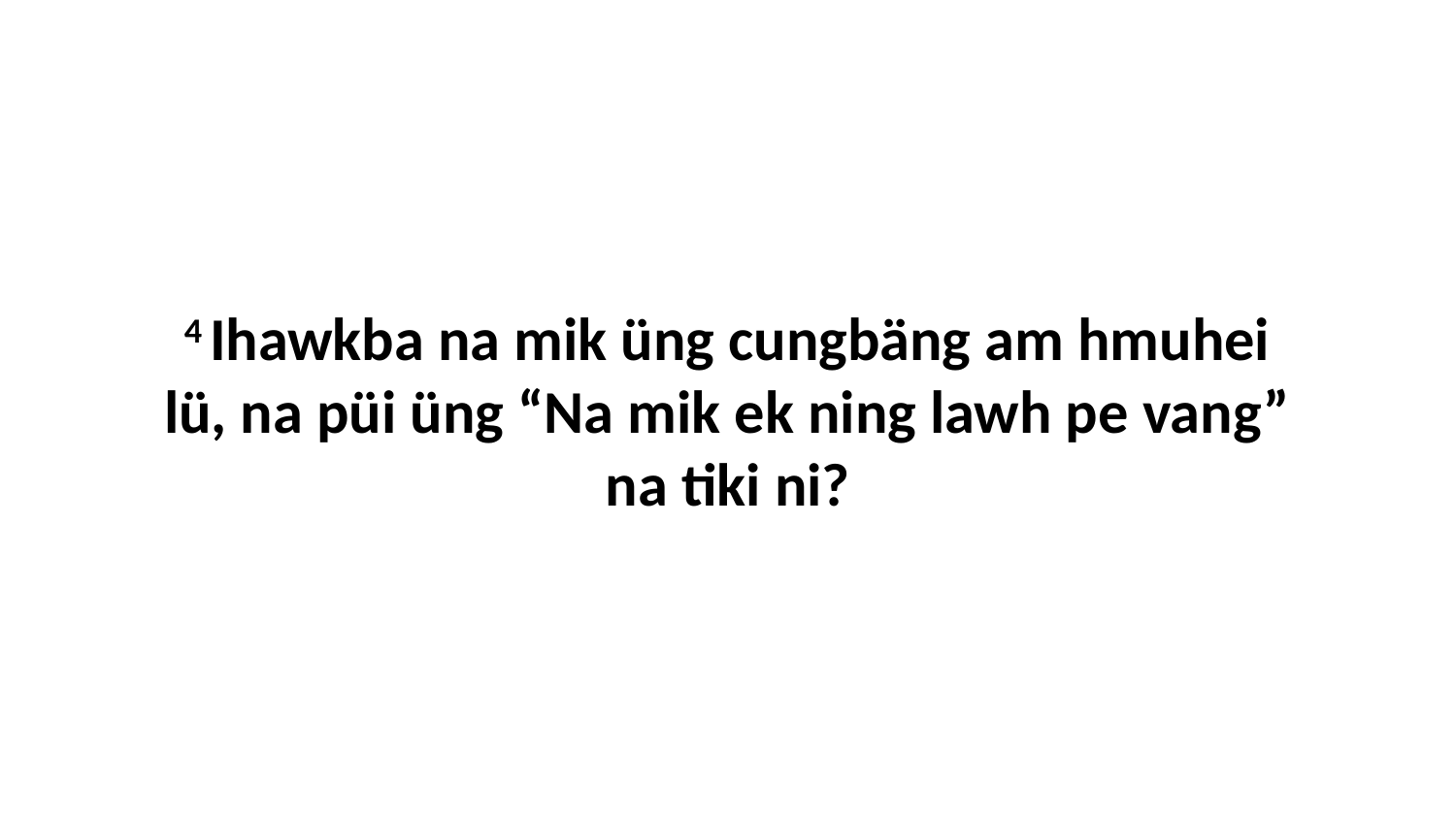

4 Ihawkba na mik üng cungbäng am hmuhei lü, na püi üng “Na mik ek ning lawh pe vang” na tiki ni?